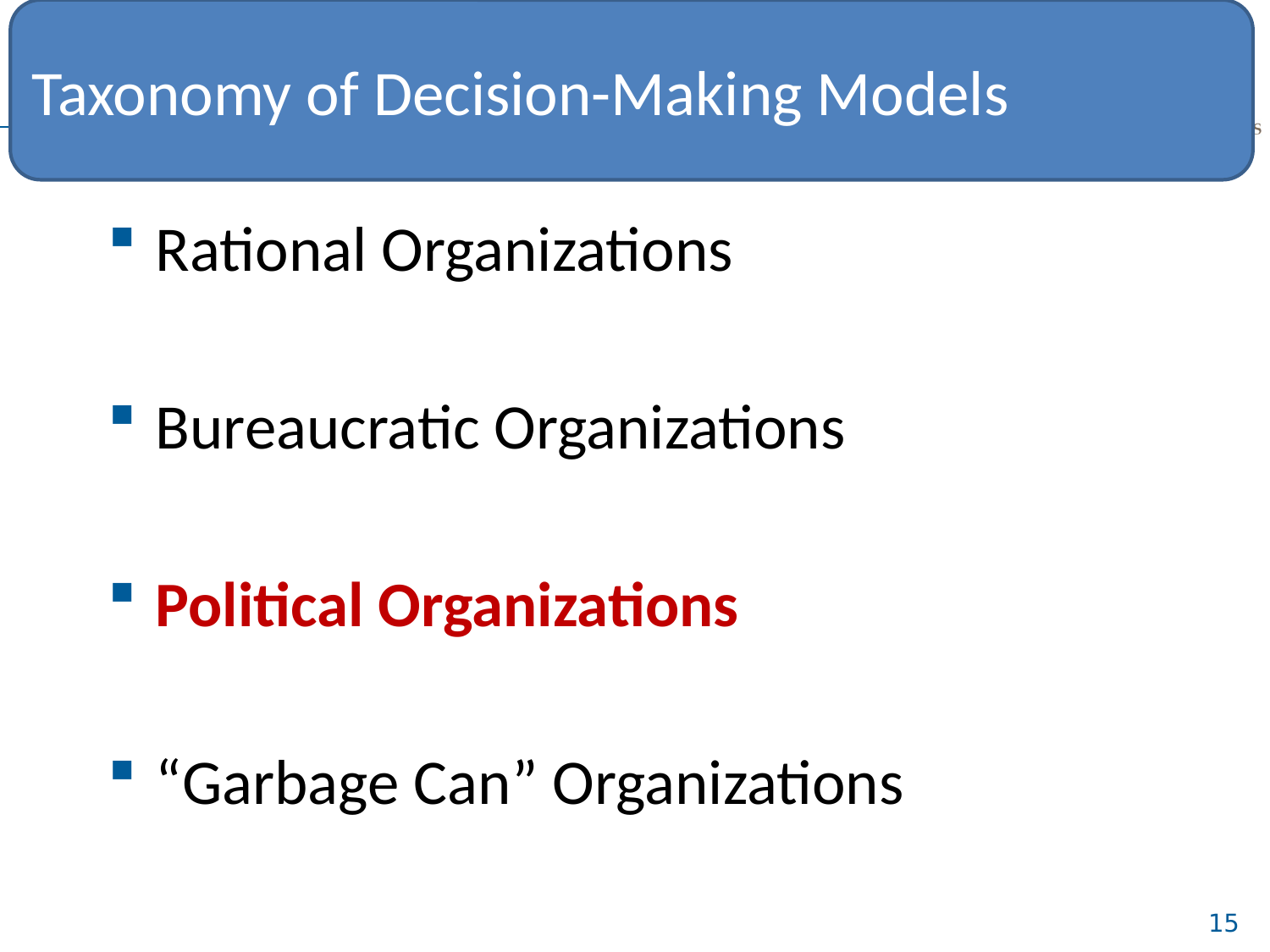

Taxonomy of Decision-Making Models
#
Rational Organizations

Bureaucratic Organizations

Political Organizations

“Garbage Can” Organizations